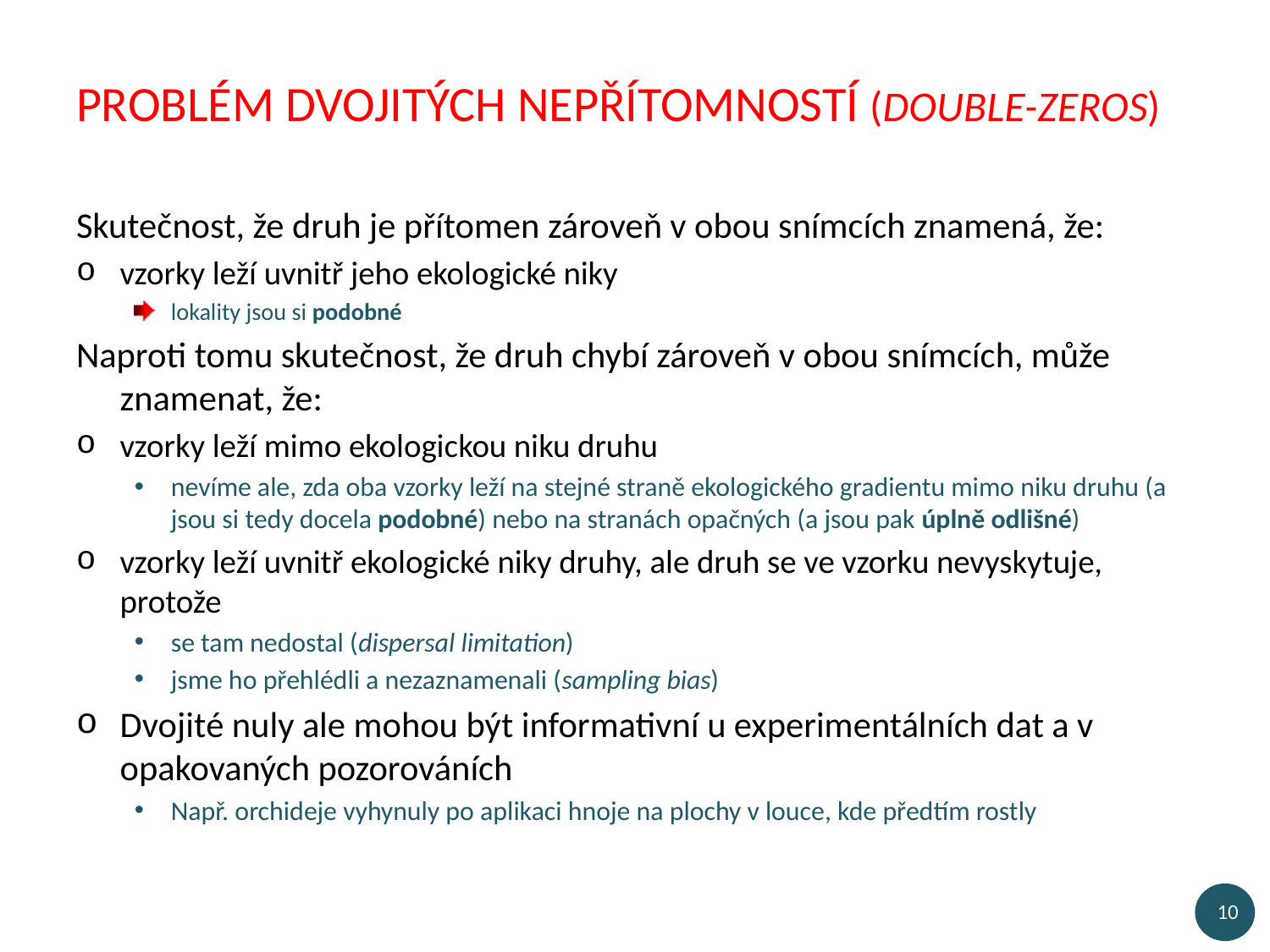

# Problém dvojitých nepřítomností (double-zeros)
Skutečnost, že druh je přítomen zároveň v obou snímcích znamená, že:
vzorky leží uvnitř jeho ekologické niky
lokality jsou si podobné
Naproti tomu skutečnost, že druh chybí zároveň v obou snímcích, může znamenat, že:
vzorky leží mimo ekologickou niku druhu
nevíme ale, zda oba vzorky leží na stejné straně ekologického gradientu mimo niku druhu (a jsou si tedy docela podobné) nebo na stranách opačných (a jsou pak úplně odlišné)
vzorky leží uvnitř ekologické niky druhy, ale druh se ve vzorku nevyskytuje, protože
se tam nedostal (dispersal limitation)
jsme ho přehlédli a nezaznamenali (sampling bias)
Dvojité nuly ale mohou být informativní u experimentálních dat a v opakovaných pozorováních
Např. orchideje vyhynuly po aplikaci hnoje na plochy v louce, kde předtím rostly

10